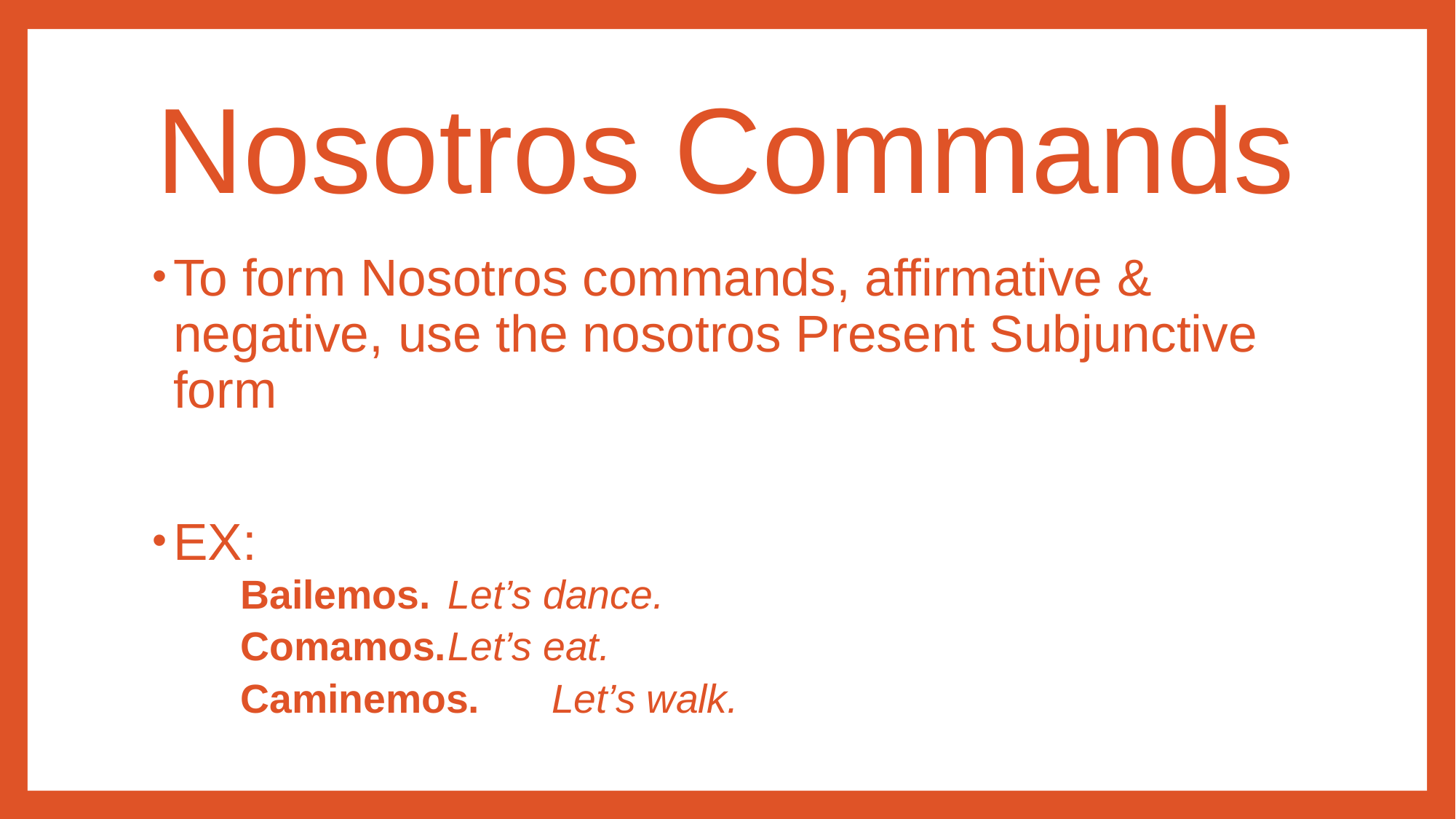

# Nosotros Commands
To form Nosotros commands, affirmative & negative, use the nosotros Present Subjunctive form

EX:
Bailemos.		Let’s dance.
Comamos.		Let’s eat.
Caminemos.		Let’s walk.